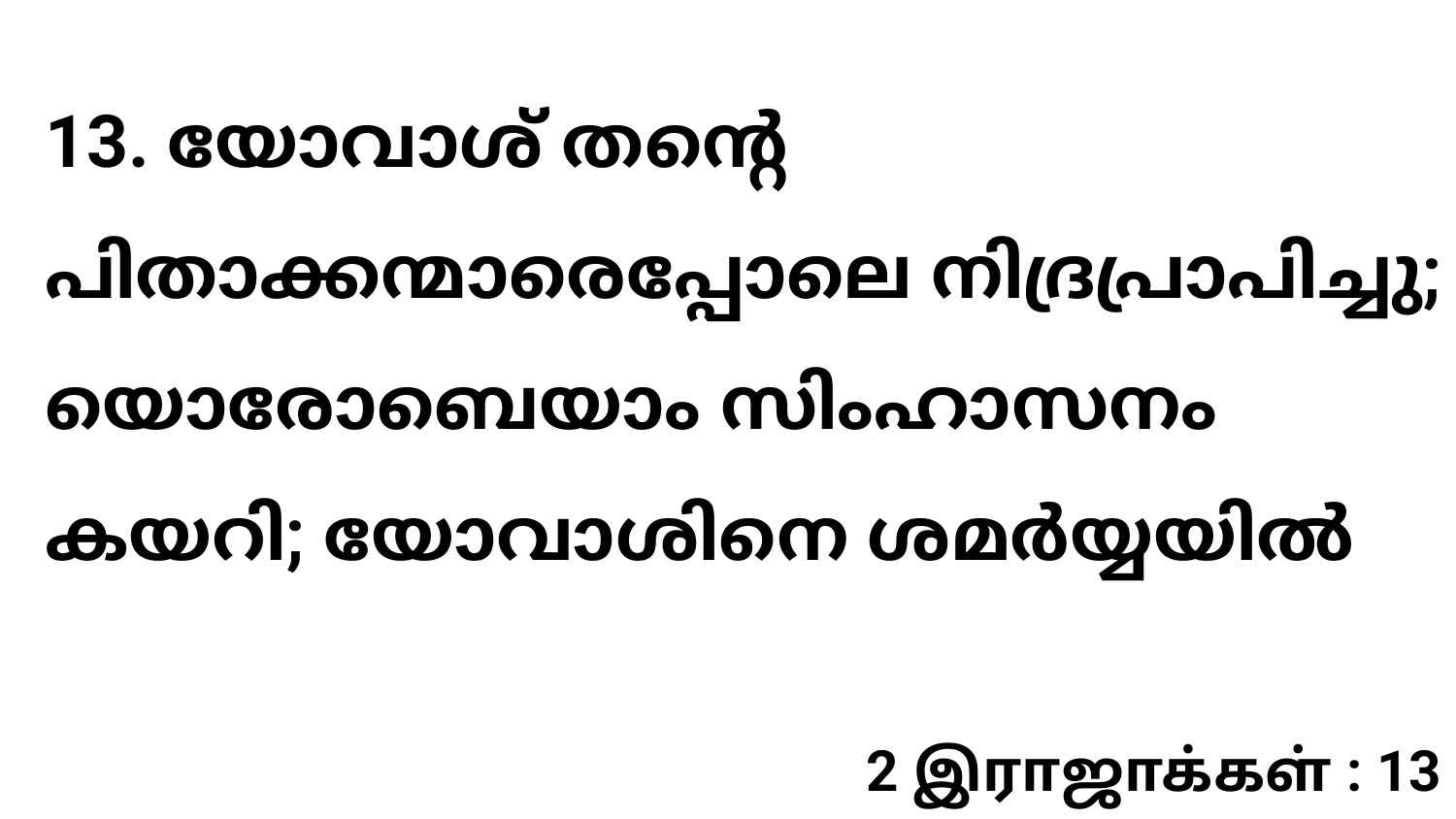

13. യോവാശ് തന്റെ പിതാക്കന്മാരെപ്പോലെ നിദ്രപ്രാപിച്ചു; യൊരോബെയാം സിംഹാസനം കയറി; യോവാശിനെ ശമർയ്യയിൽ
2 இராஜாக்கள் : 13